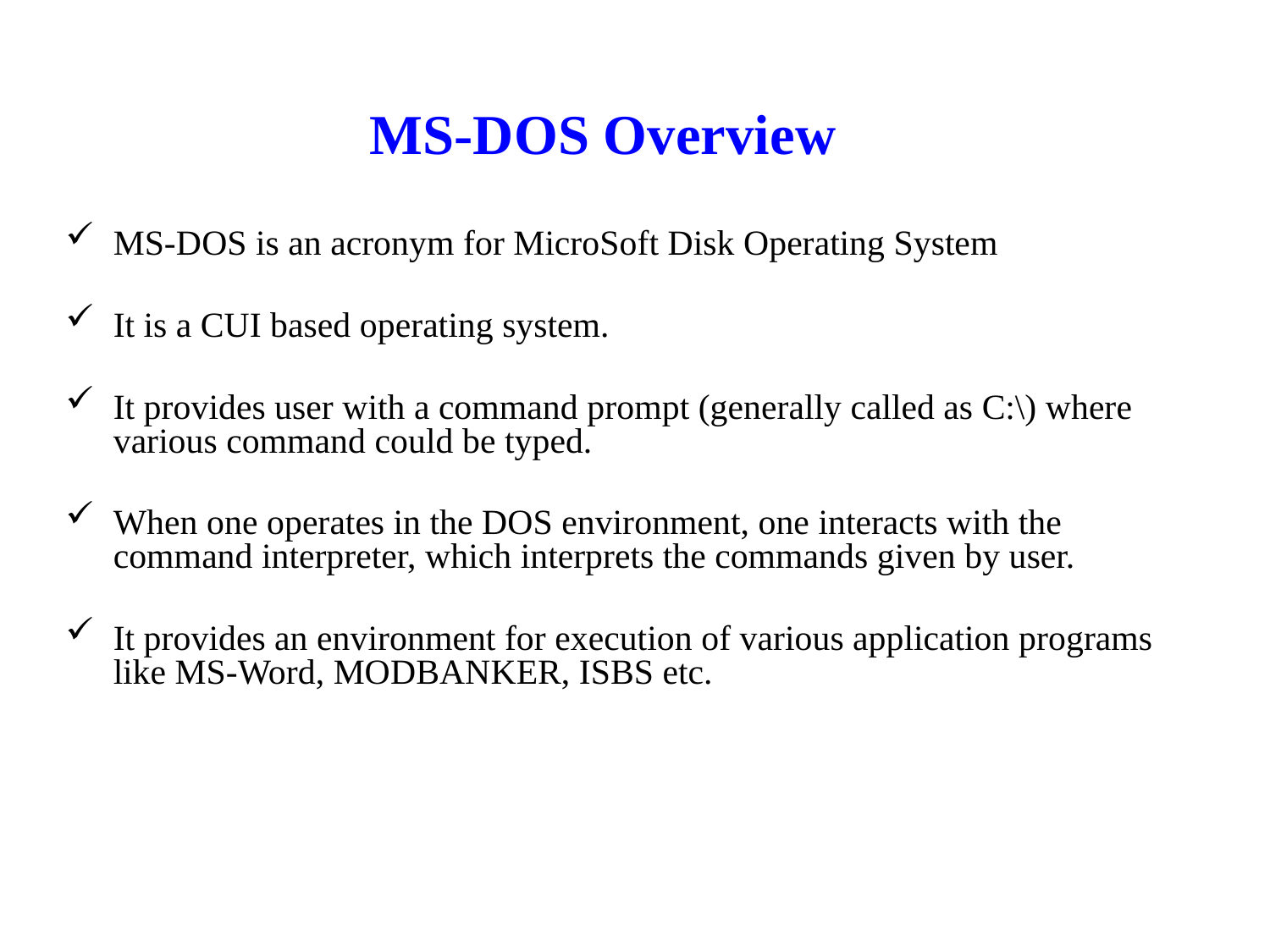

# MS-DOS Overview
MS-DOS is an acronym for MicroSoft Disk Operating System

It is a CUI based operating system.

It provides user with a command prompt (generally called as C:\) where various command could be typed.

When one operates in the DOS environment, one interacts with the command interpreter, which interprets the commands given by user.

It provides an environment for execution of various application programs like MS-Word, MODBANKER, ISBS etc.